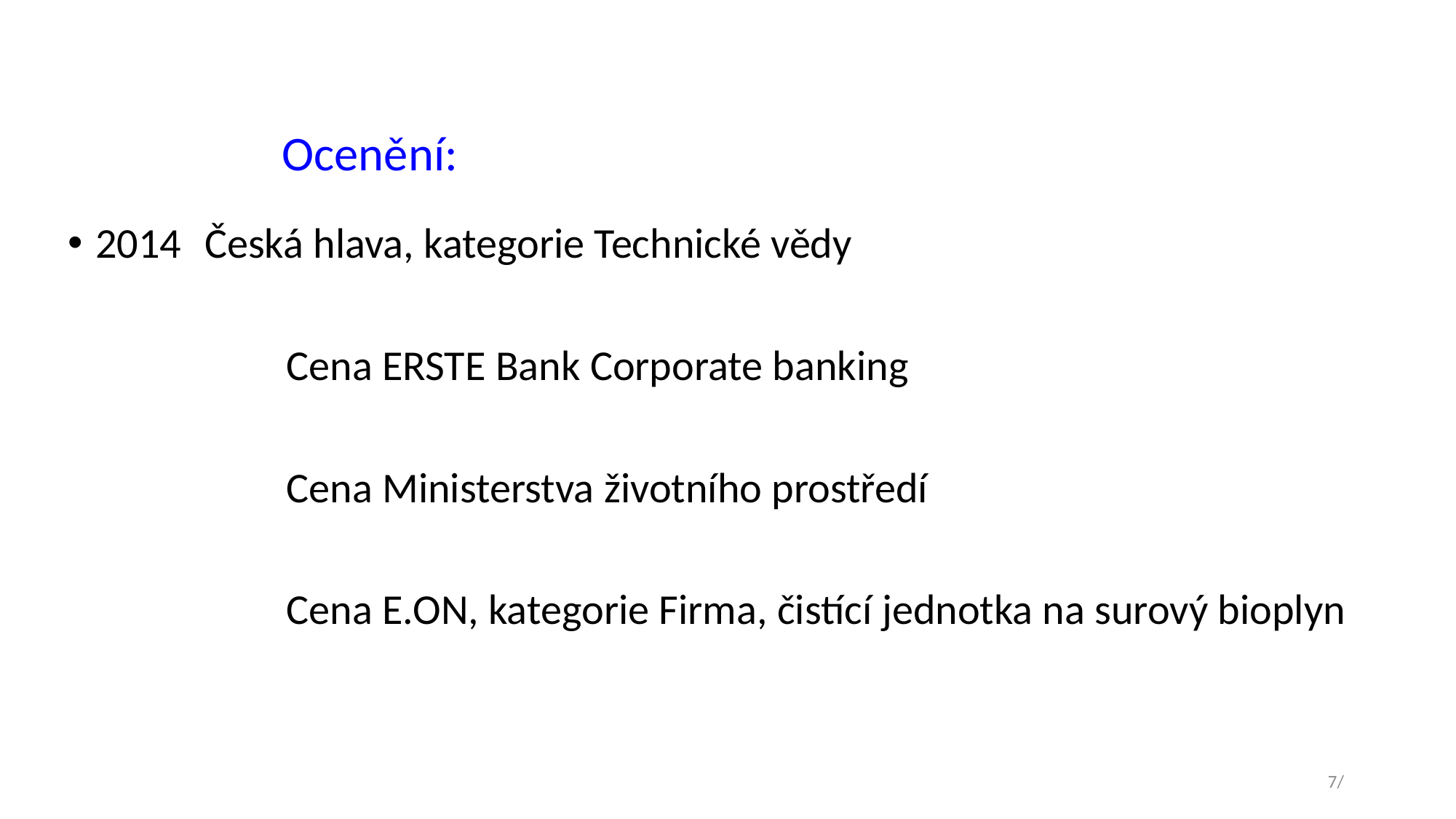

Ocenění:
2014	Česká hlava, kategorie Technické vědy

		Cena ERSTE Bank Corporate banking

		Cena Ministerstva životního prostředí

		Cena E.ON, kategorie Firma, čistící jednotka na surový bioplyn

7/